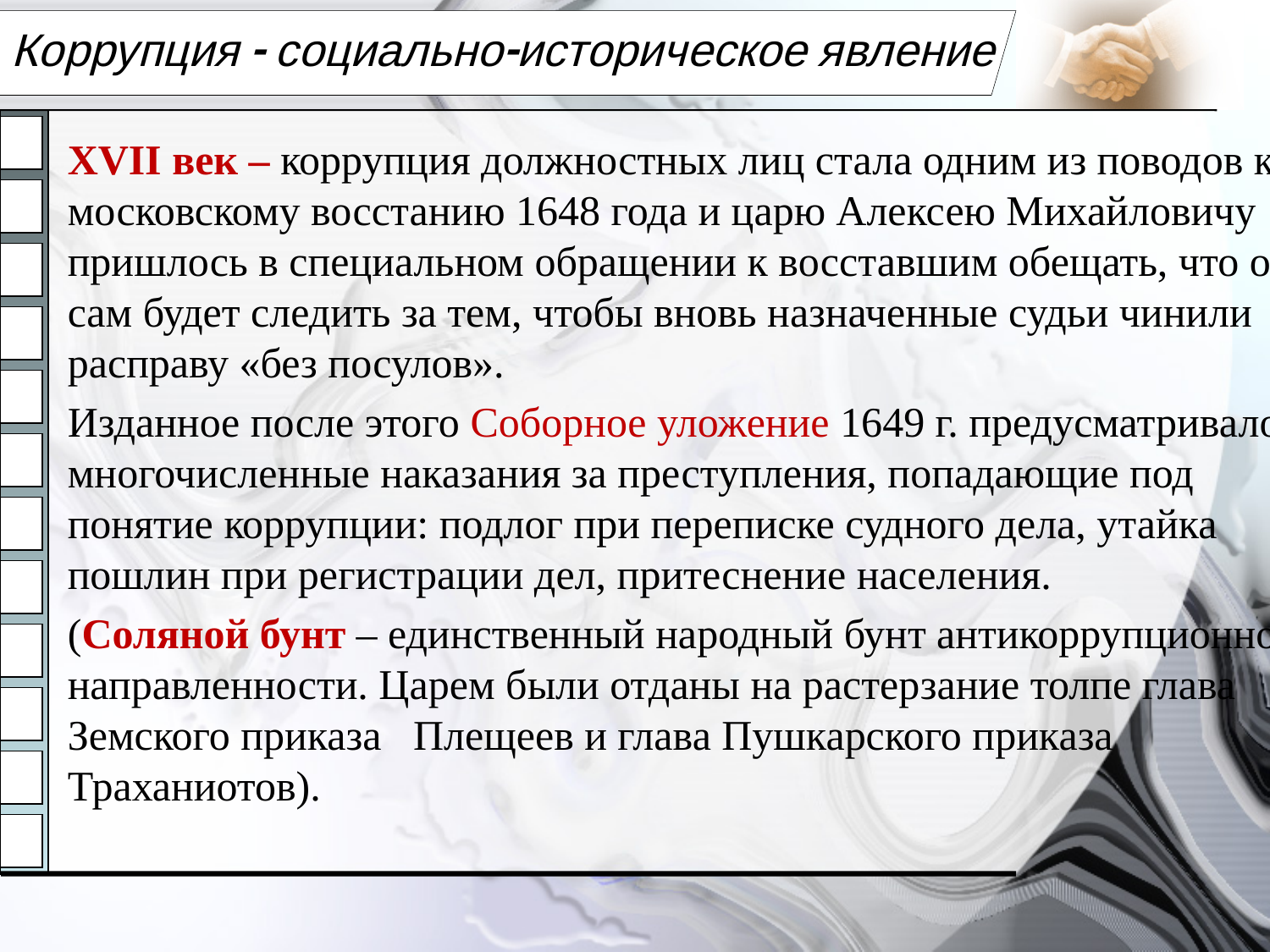

# Коррупция – социально-историческое явление
XVII век – коррупция должностных лиц стала одним из поводов к московскому восстанию 1648 года и царю Алексею Михайловичу пришлось в специальном обращении к восставшим обещать, что он сам будет следить за тем, чтобы вновь назначенные судьи чинили расправу «без посулов».
Изданное после этого Соборное уложение 1649 г. предусматривало многочисленные наказания за преступления, попадающие под понятие коррупции: подлог при переписке судного дела, утайка пошлин при регистрации дел, притеснение населения.
(Соляной бунт – единственный народный бунт антикоррупционной направленности. Царем были отданы на растерзание толпе глава Земского приказа   Плещеев и глава Пушкарского приказа  Траханиотов).